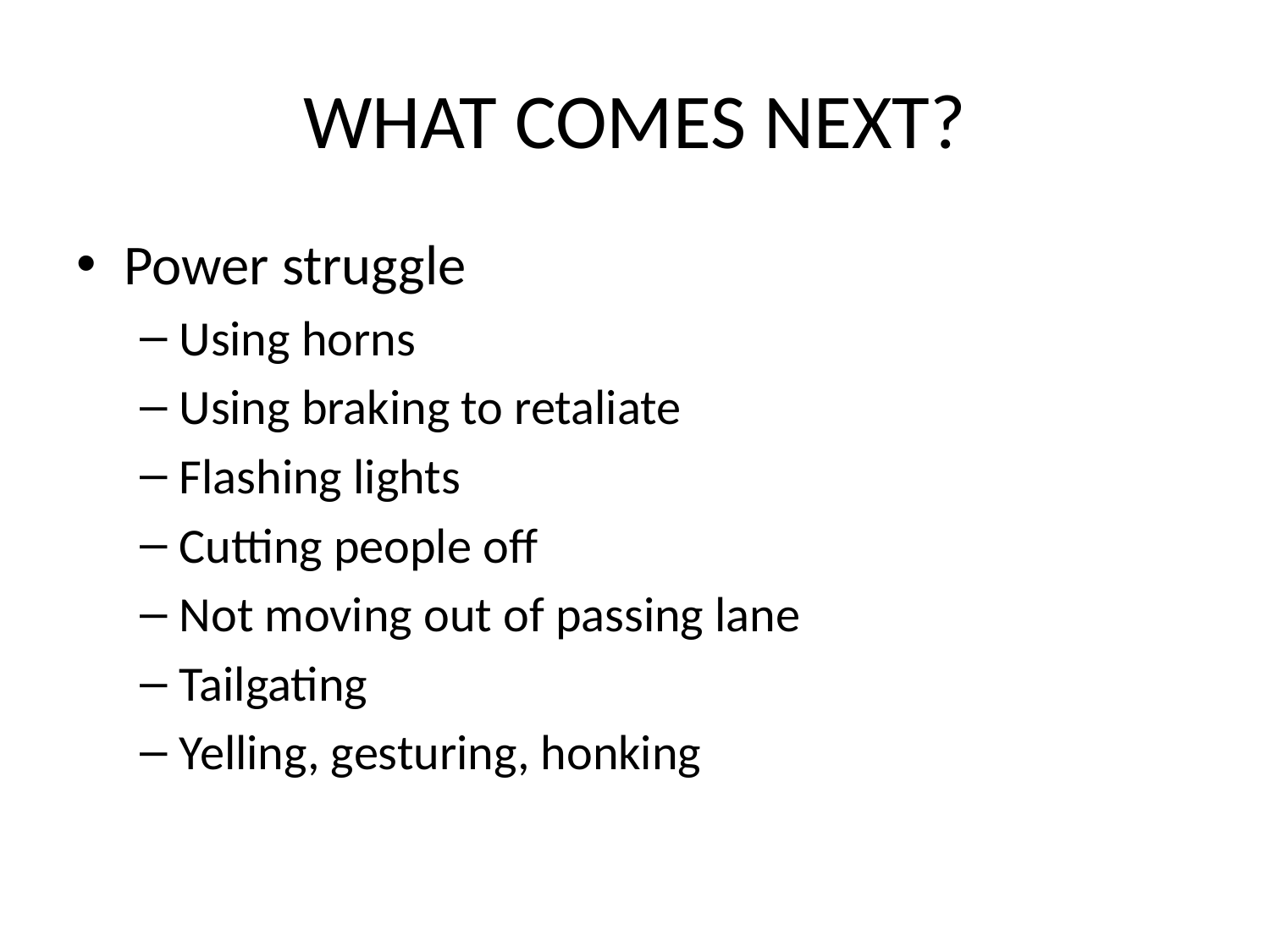

# WHAT COMES NEXT?
Power struggle
Using horns
Using braking to retaliate
Flashing lights
Cutting people off
Not moving out of passing lane
Tailgating
Yelling, gesturing, honking